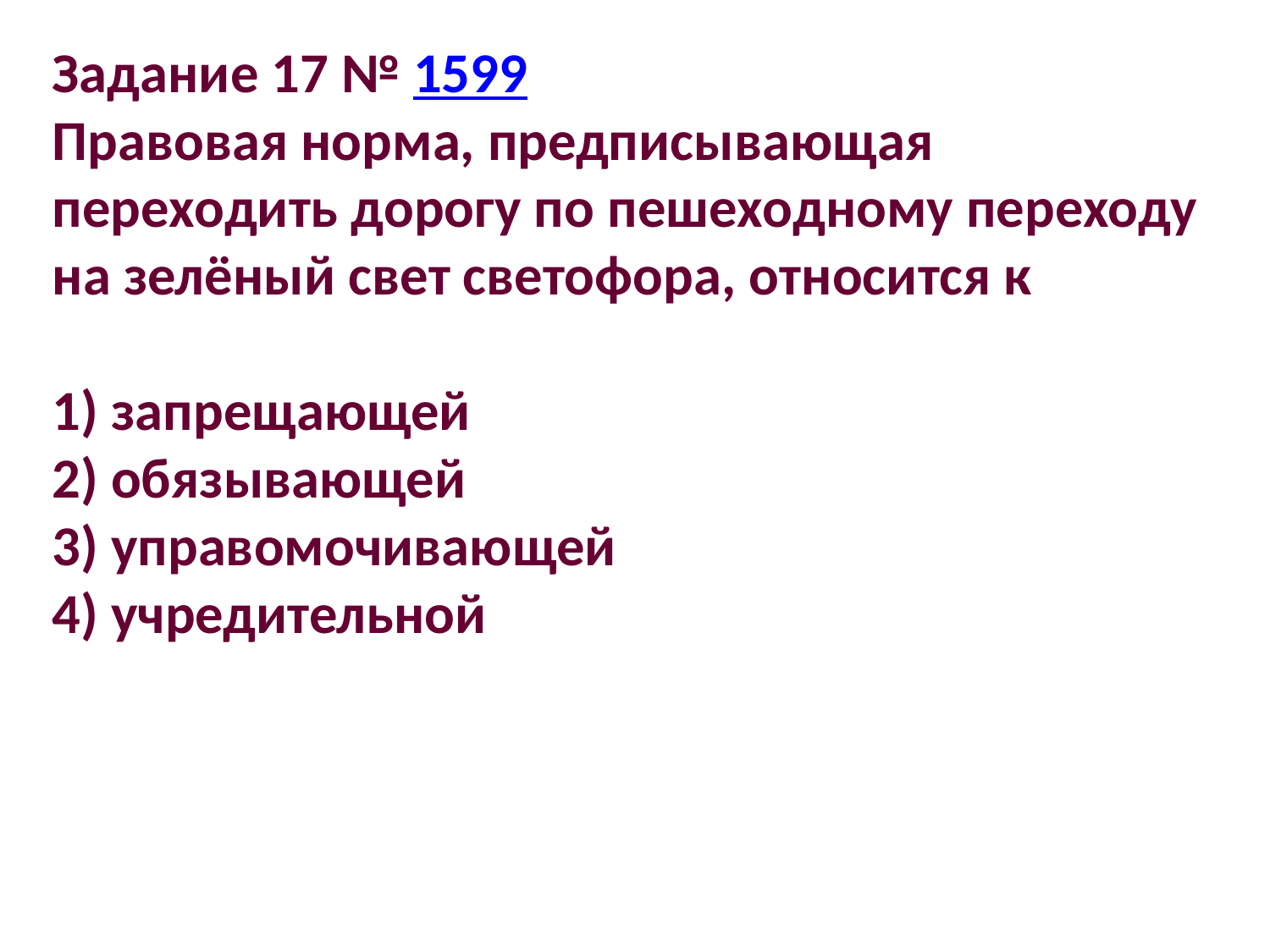

Задание 17 № 1599
Правовая норма, предписывающая переходить дорогу по пешеходному переходу на зелёный свет светофора, относится к

1) запрещающей
2) обязывающей
3) управомочивающей
4) учредительной